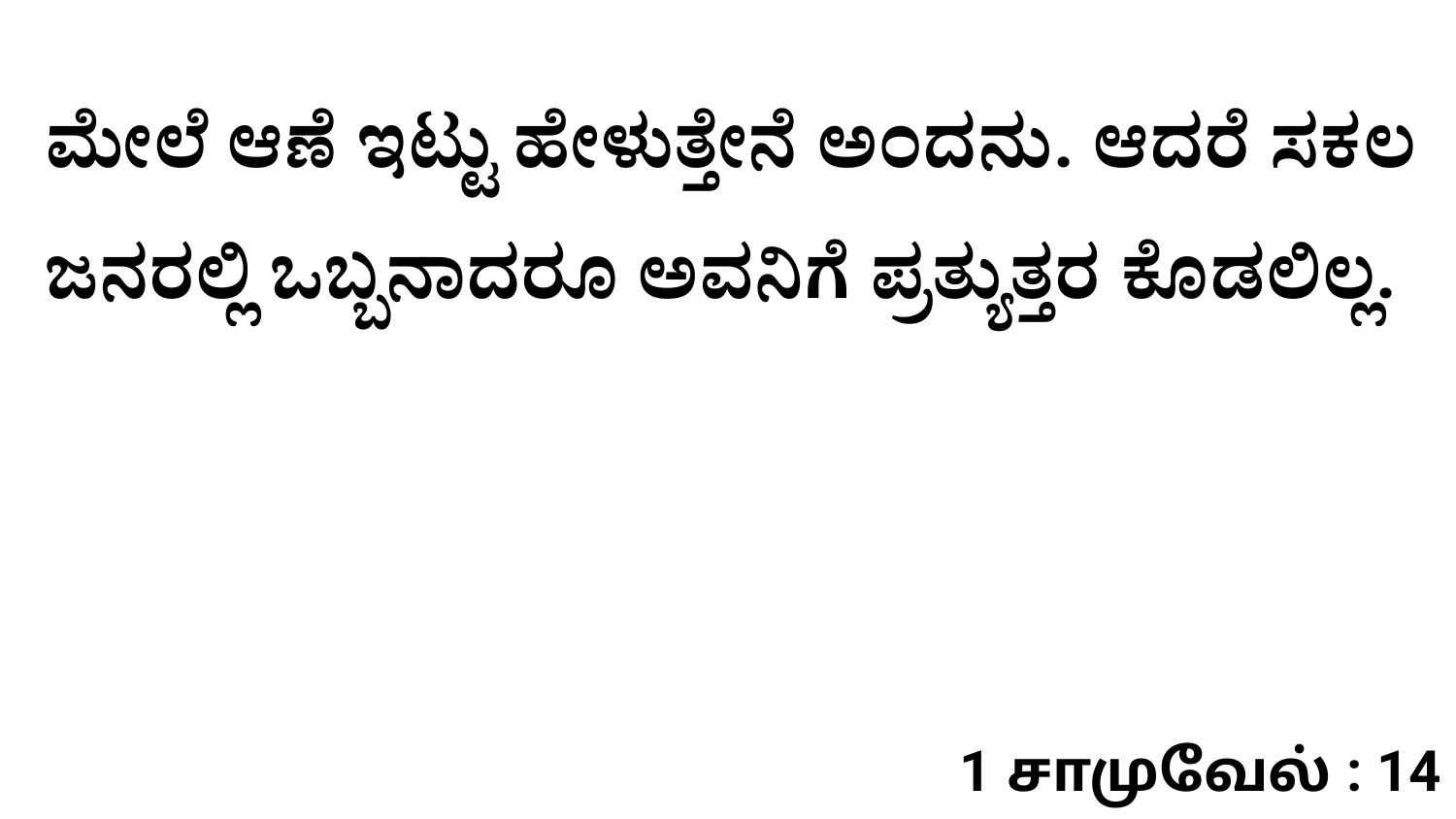

ಮೇಲೆ ಆಣೆ ಇಟ್ಟು ಹೇಳುತ್ತೇನೆ ಅಂದನು. ಆದರೆ ಸಕಲ ಜನರಲ್ಲಿ ಒಬ್ಬನಾದರೂ ಅವನಿಗೆ ಪ್ರತ್ಯುತ್ತರ ಕೊಡಲಿಲ್ಲ.
1 சாமுவேல் : 14